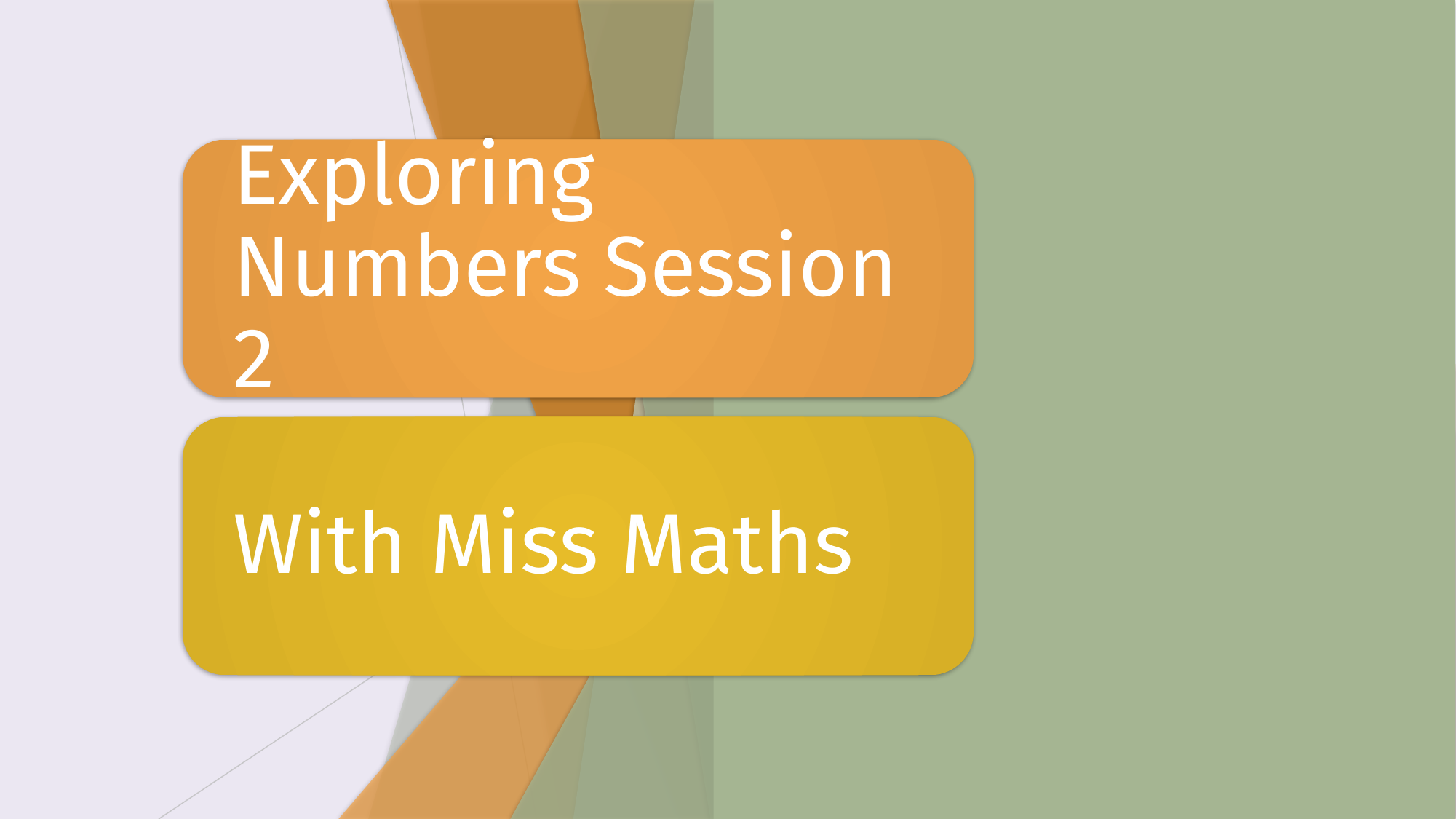

Exploring Numbers Session 2
With Miss Maths